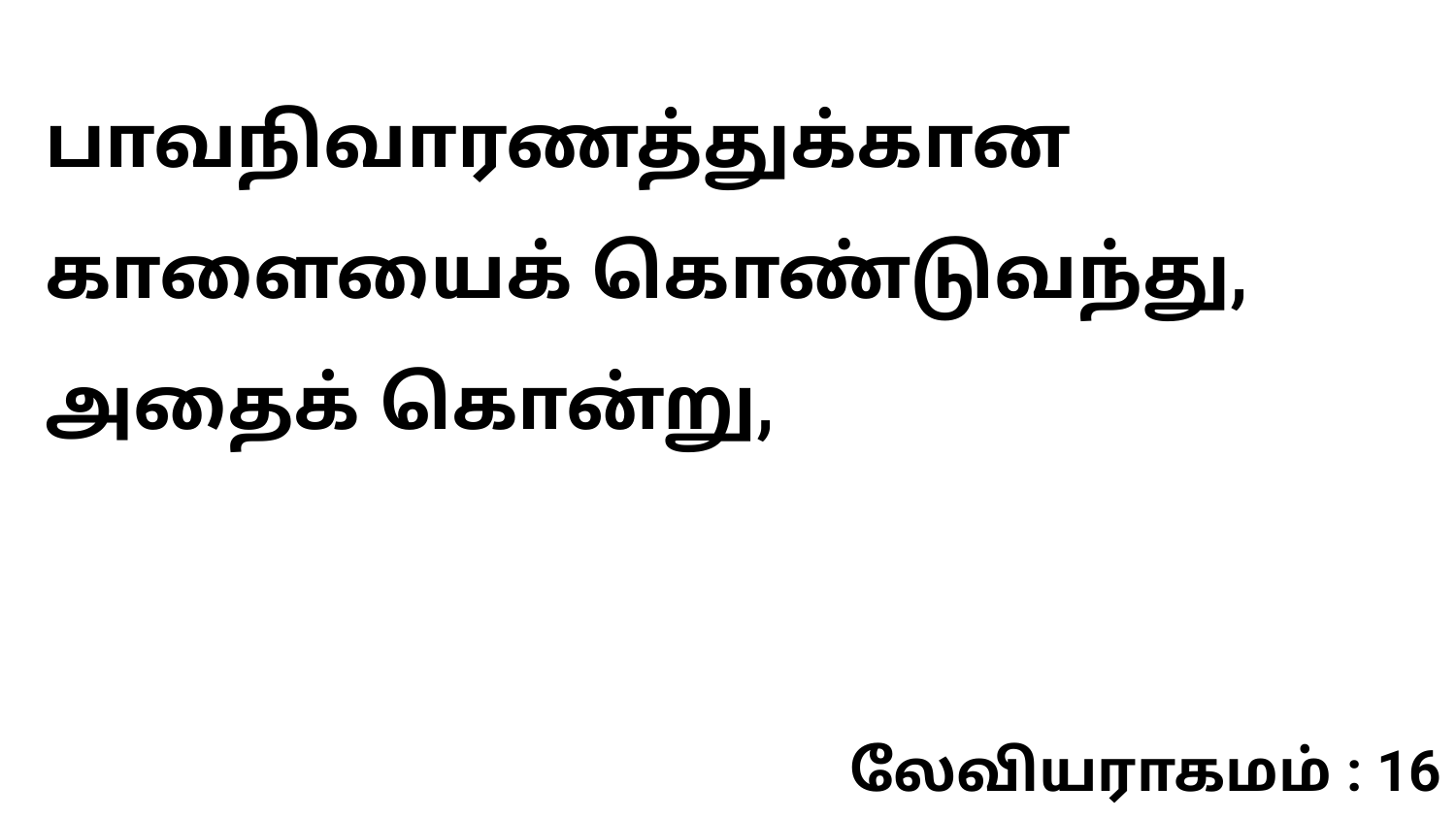

பாவநிவாரணத்துக்கான காளையைக் கொண்டுவந்து, அதைக் கொன்று,
லேவியராகமம் : 16